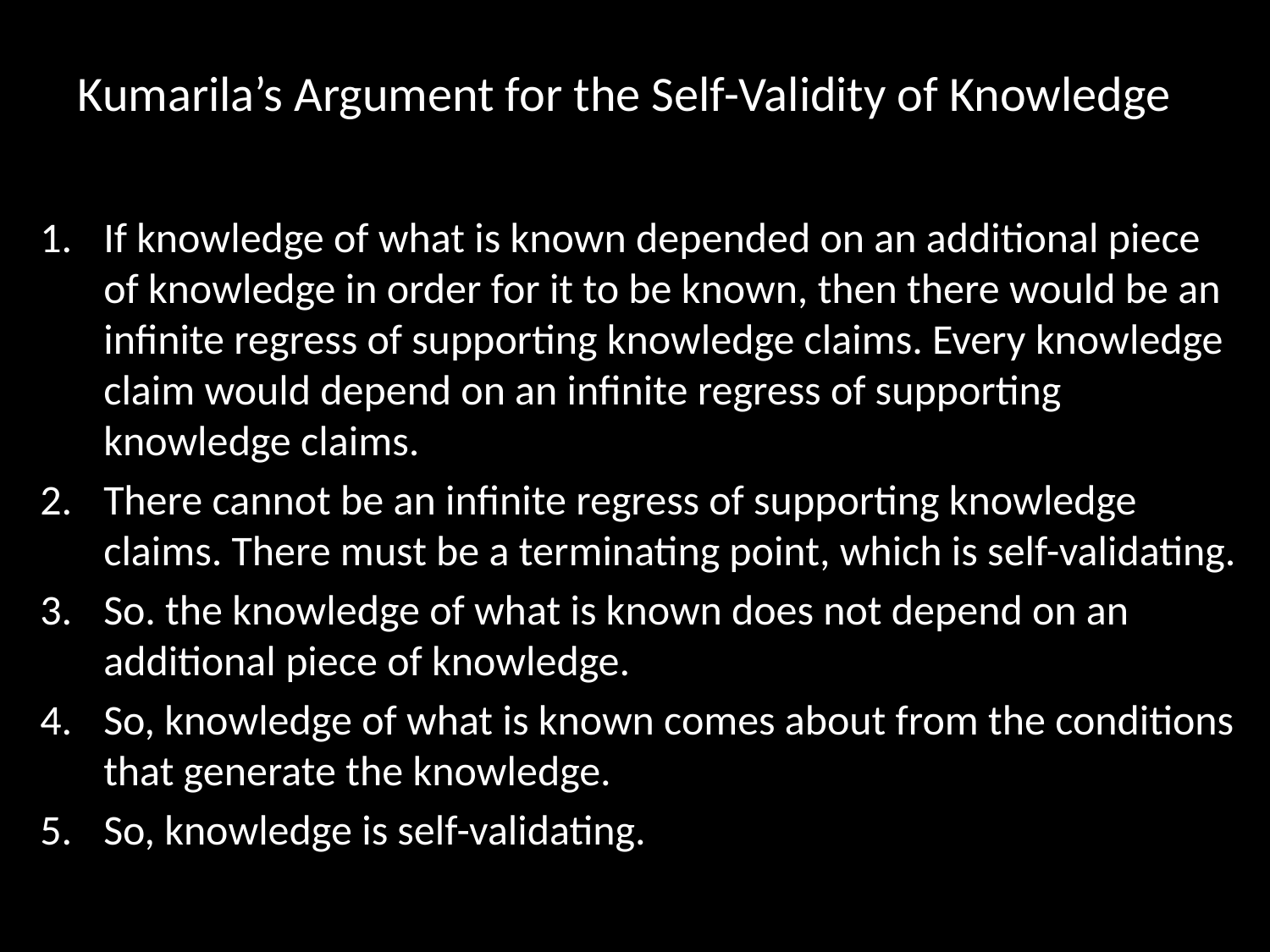

# Kumarila’s Argument for the Self-Validity of Knowledge

If knowledge of what is known depended on an additional piece of knowledge in order for it to be known, then there would be an infinite regress of supporting knowledge claims. Every knowledge claim would depend on an infinite regress of supporting knowledge claims.
There cannot be an infinite regress of supporting knowledge claims. There must be a terminating point, which is self-validating.
So. the knowledge of what is known does not depend on an additional piece of knowledge.
So, knowledge of what is known comes about from the conditions that generate the knowledge.
So, knowledge is self-validating.